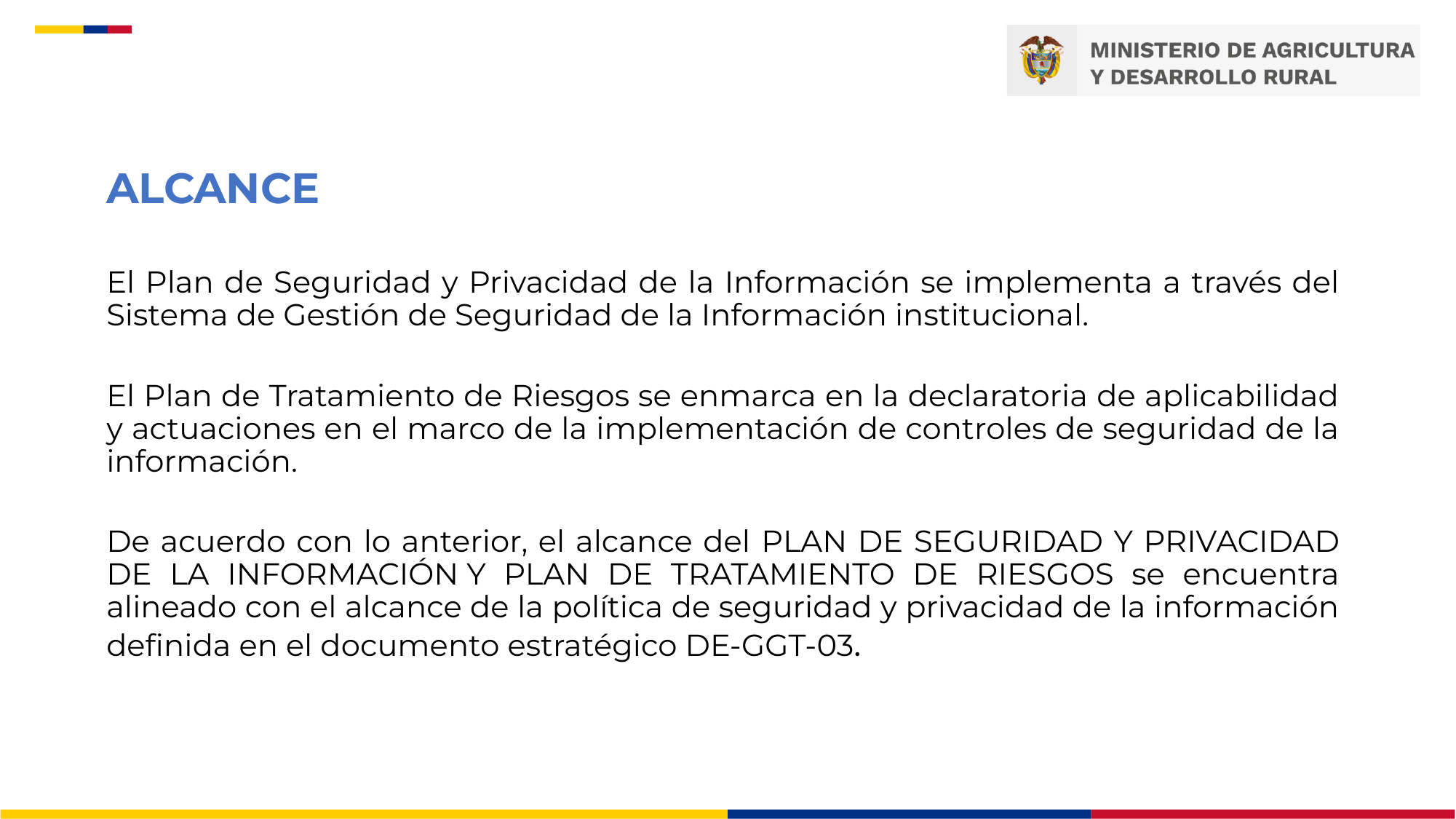

ALCANCE

El Plan de Seguridad y Privacidad de la Información se implementa a través del Sistema de Gestión de Seguridad de la Información institucional.

El Plan de Tratamiento de Riesgos se enmarca en la declaratoria de aplicabilidad y actuaciones en el marco de la implementación de controles de seguridad de la información.

De acuerdo con lo anterior, el alcance del PLAN DE SEGURIDAD Y PRIVACIDAD DE LA INFORMACIÓN Y PLAN DE TRATAMIENTO DE RIESGOS se encuentra alineado con el alcance de la política de seguridad y privacidad de la información definida en el documento estratégico DE-GGT-03.